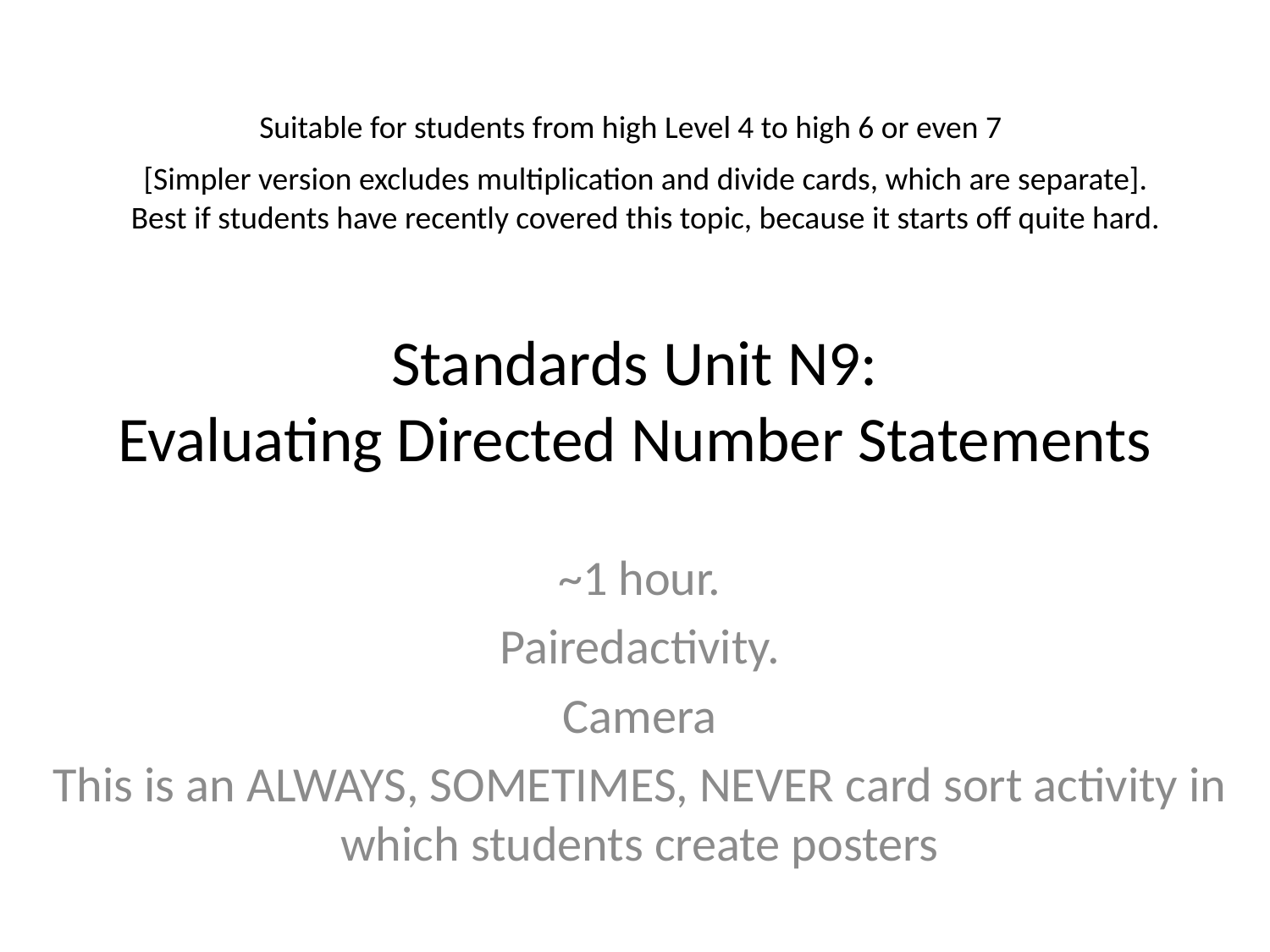

Suitable for students from high Level 4 to high 6 or even 7
[Simpler version excludes multiplication and divide cards, which are separate].
Best if students have recently covered this topic, because it starts off quite hard.
# Standards Unit N9: Evaluating Directed Number Statements
~1 hour.
Pairedactivity.
Camera
This is an ALWAYS, SOMETIMES, NEVER card sort activity in which students create posters